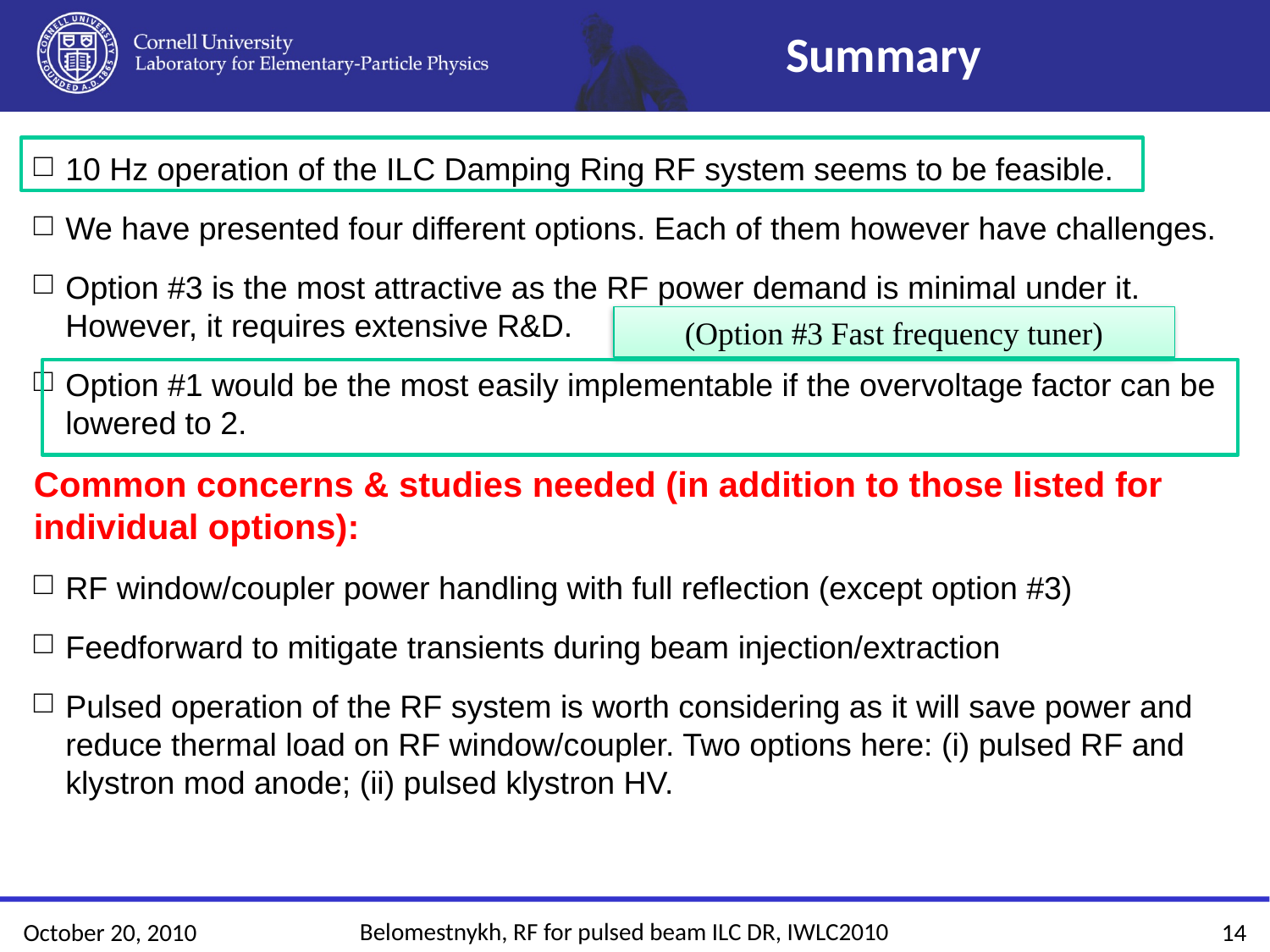

# Summary

10 Hz operation of the ILC Damping Ring RF system seems to be feasible.
We have presented four different options. Each of them however have challenges.
Option #3 is the most attractive as the RF power demand is minimal under it. However, it requires extensive R&D.
Option #1 would be the most easily implementable if the overvoltage factor can be lowered to 2.
Common concerns & studies needed (in addition to those listed for individual options):
RF window/coupler power handling with full reflection (except option #3)
Feedforward to mitigate transients during beam injection/extraction
Pulsed operation of the RF system is worth considering as it will save power and reduce thermal load on RF window/coupler. Two options here: (i) pulsed RF and klystron mod anode; (ii) pulsed klystron HV.
(Option #3 Fast frequency tuner)

Belomestnykh, RF for pulsed beam ILC DR, IWLC2010
14
October 20, 2010